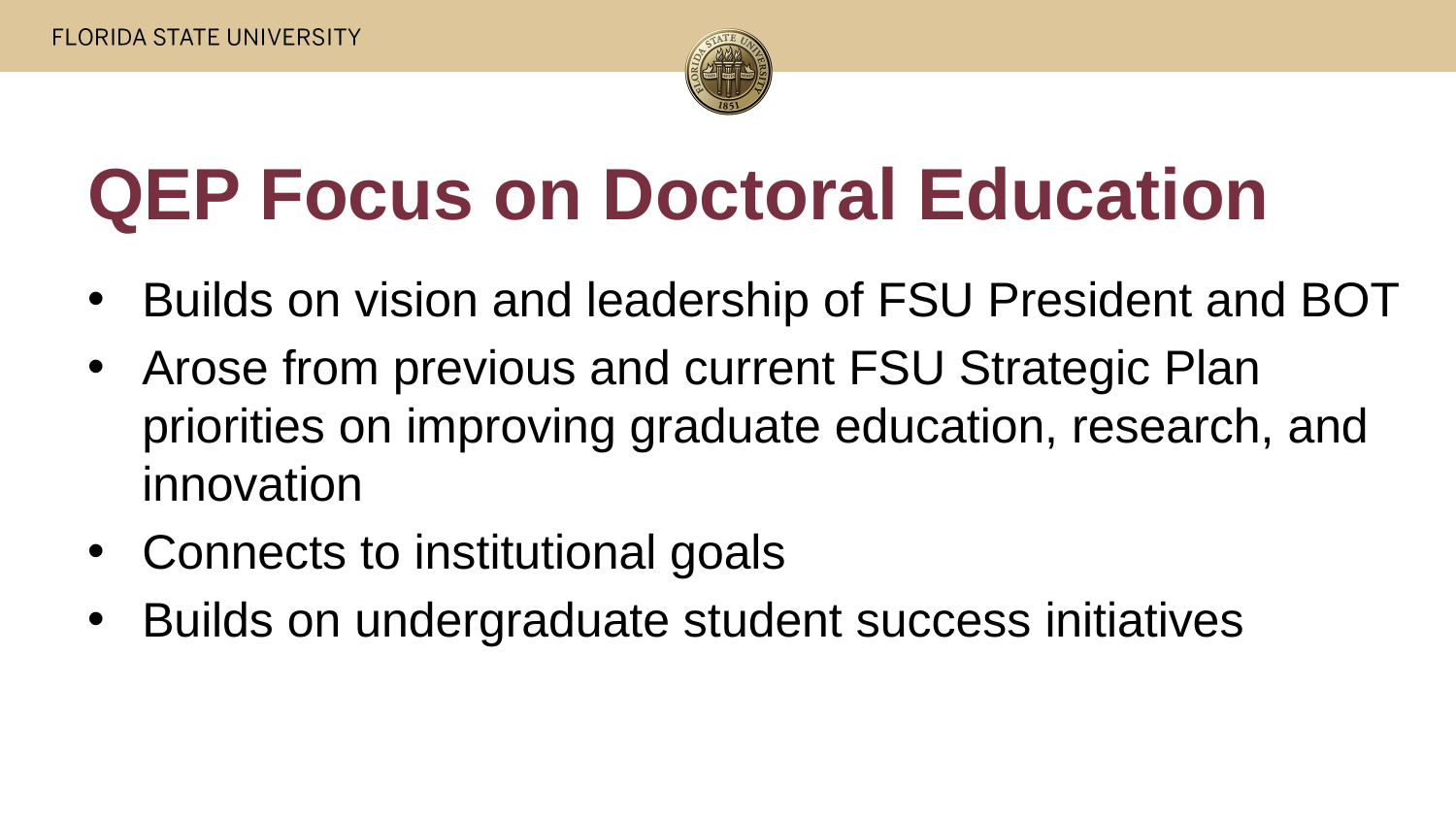

# QEP Focus on Doctoral Education
Builds on vision and leadership of FSU President and BOT
Arose from previous and current FSU Strategic Plan priorities on improving graduate education, research, and innovation
Connects to institutional goals
Builds on undergraduate student success initiatives